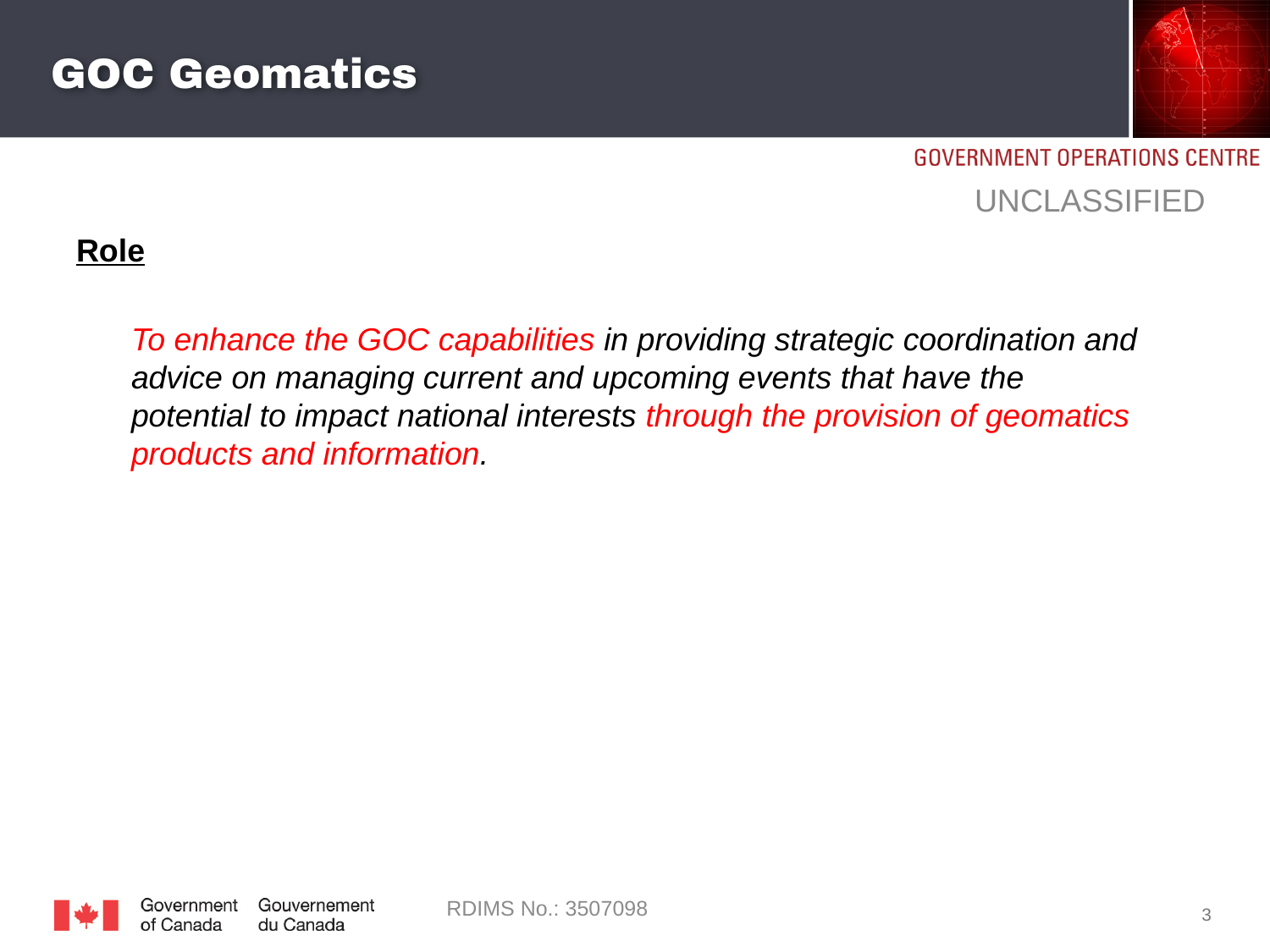

# GOC Geomatics
UNCLASSIFIED

Role

To enhance the GOC capabilities in providing strategic coordination and advice on managing current and upcoming events that have the potential to impact national interests through the provision of geomatics products and information.

RDIMS No.: 3507098
3